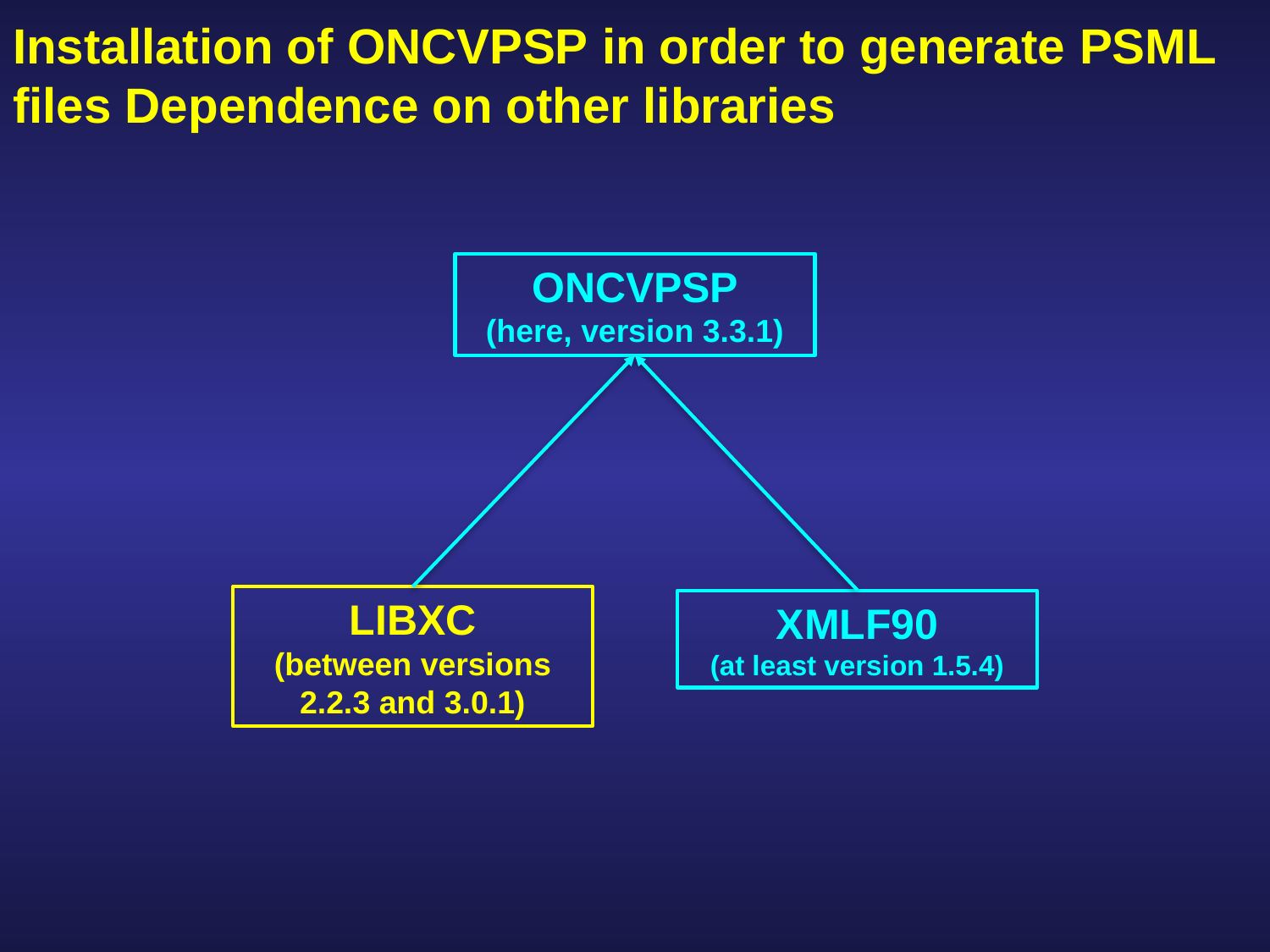

# Installation of oncvpsp in order to generate psml files Dependence on other libraries
oncvpsp
(here, version 3.3.1)
libxc
(between versions 2.2.3 and 3.0.1)
xmlf90
(at least version 1.5.4)